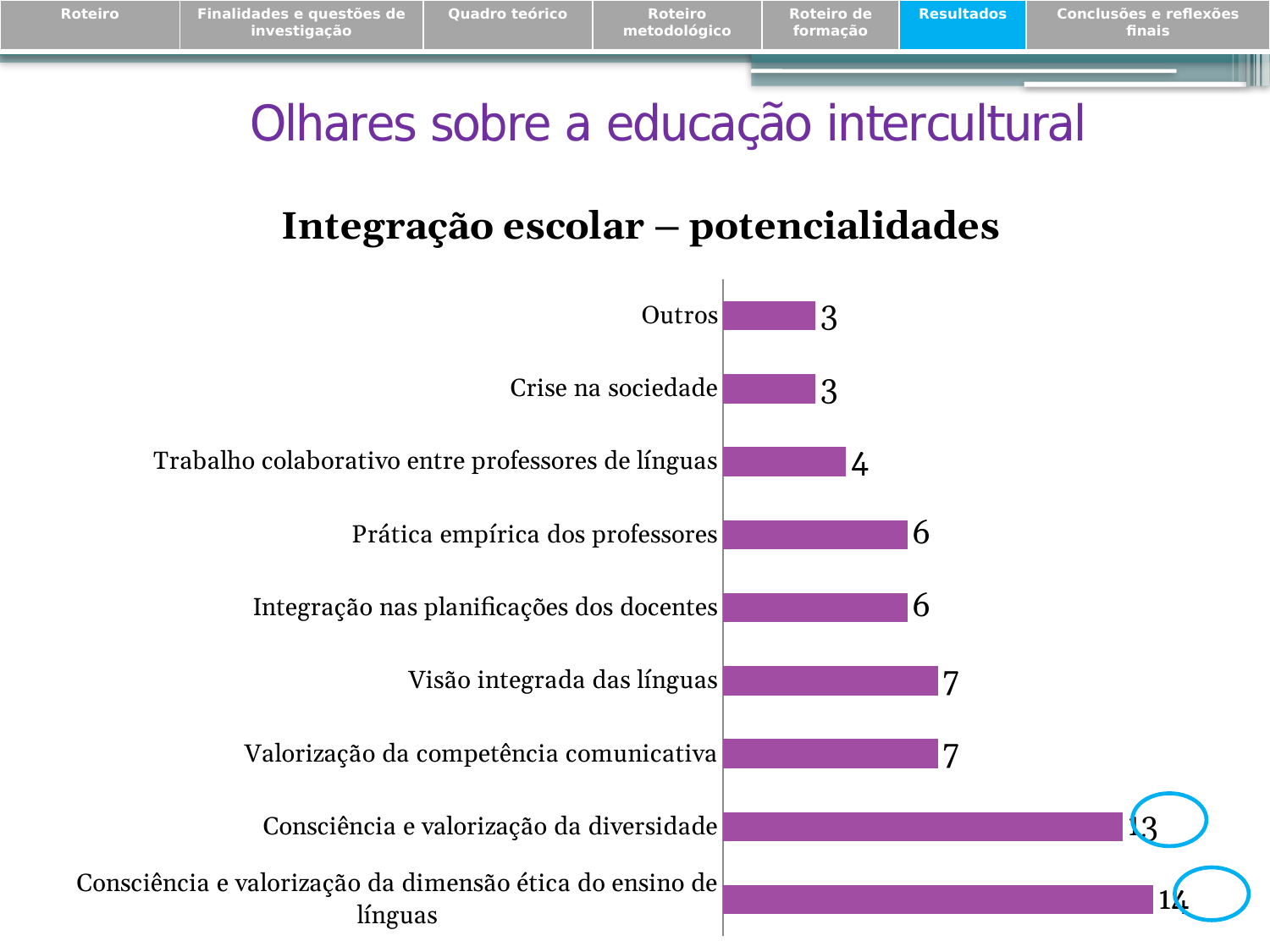

| Roteiro | Finalidades e questões de investigação | Quadro teórico | Roteiro metodológico | Roteiro de formação | Resultados | Conclusões e reflexões finais |
| --- | --- | --- | --- | --- | --- | --- |
Olhares sobre a educação intercultural

### Chart: Integração escolar – potencialidades

| Category | Coluna1 |
|---|---|
| Consciência e valorização da dimensão ética do ensino de línguas | 14.0 |
| Consciência e valorização da diversidade | 13.0 |
| Valorização da competência comunicativa | 7.0 |
| Visão integrada das línguas | 7.0 |
| Integração nas planificações dos docentes | 6.0 |
| Prática empírica dos professores | 6.0 |
| Trabalho colaborativo entre professores de línguas | 4.0 |
| Crise na sociedade | 3.0 |
| Outros | 3.0 |